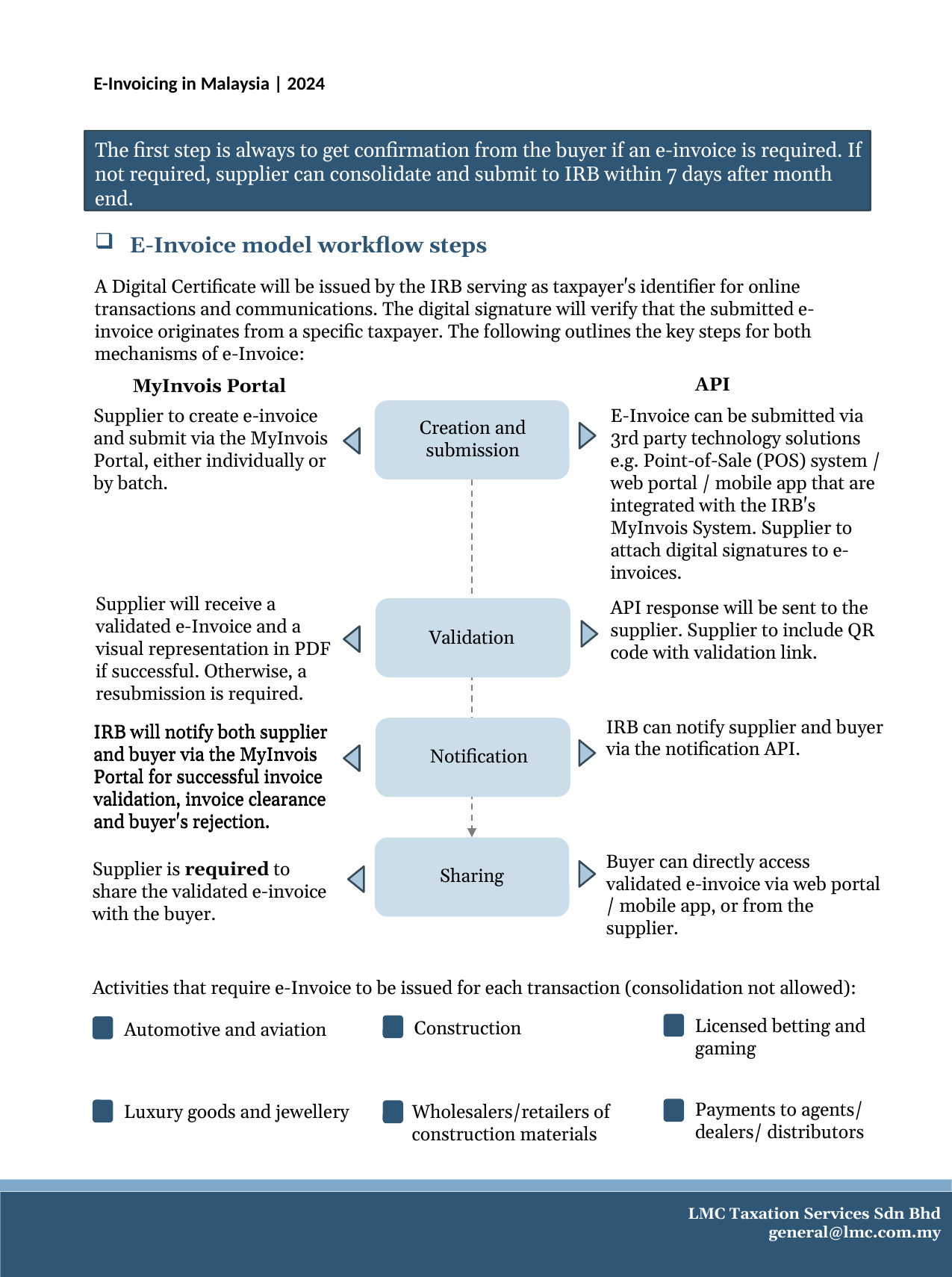

E-Invoicing in Malaysia | 2024

The first step is always to get confirmation from the buyer if an e-invoice is required. If not required, supplier can consolidate and submit to IRB within 7 days after month end.
E-Invoice model workflow steps
A Digital Certificate will be issued by the IRB serving as taxpayer's identifier for online transactions and communications. The digital signature will verify that the submitted e-invoice originates from a specific taxpayer. The following outlines the key steps for both mechanisms of e-Invoice:
API
MyInvois Portal
Supplier to create e-invoice and submit via the MyInvois Portal, either individually or by batch.
E-Invoice can be submitted via 3rd party technology solutions e.g. Point-of-Sale (POS) system / web portal / mobile app that are integrated with the IRB's MyInvois System. Supplier to attach digital signatures to e-invoices.

Creation and submission

Supplier will receive a validated e-Invoice and a visual representation in PDF if successful. Otherwise, a resubmission is required.
API response will be sent to the supplier. Supplier to include QR code with validation link.

Validation

IRB can notify supplier and buyer via the notification API.
IRB will notify both supplier and buyer via the MyInvois Portal for successful invoice validation, invoice clearance and buyer's rejection.
IRB will notify both supplier and buyer via the MyInvois Portal for successful invoice validation, invoice clearance and buyer's rejection.

Notification

Buyer can directly access validated e-invoice via web portal / mobile app, or from the supplier.
Supplier is required to share the validated e-invoice with the buyer.
Sharing

Activities that require e-Invoice to be issued for each transaction (consolidation not allowed):
Licensed betting and gaming
Construction
Automotive and aviation

Payments to agents/ dealers/ distributors
Luxury goods and jewellery
Wholesalers/retailers of construction materials

LMC Taxation Services Sdn Bhd
general@lmc.com.my